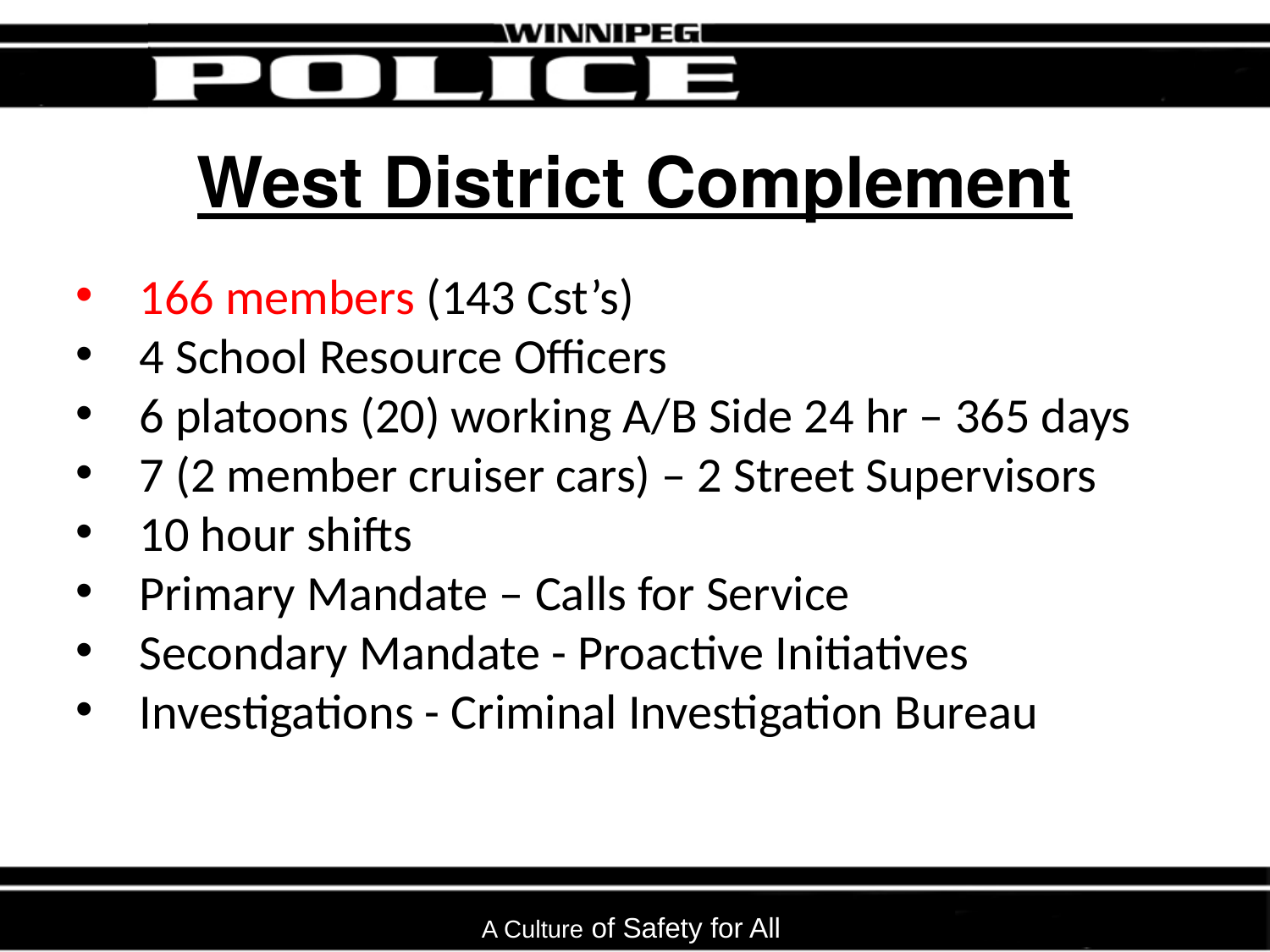

# West District Complement
166 members (143 Cst’s)
4 School Resource Officers
6 platoons (20) working A/B Side 24 hr – 365 days
7 (2 member cruiser cars) – 2 Street Supervisors
10 hour shifts
Primary Mandate – Calls for Service
Secondary Mandate - Proactive Initiatives
Investigations - Criminal Investigation Bureau